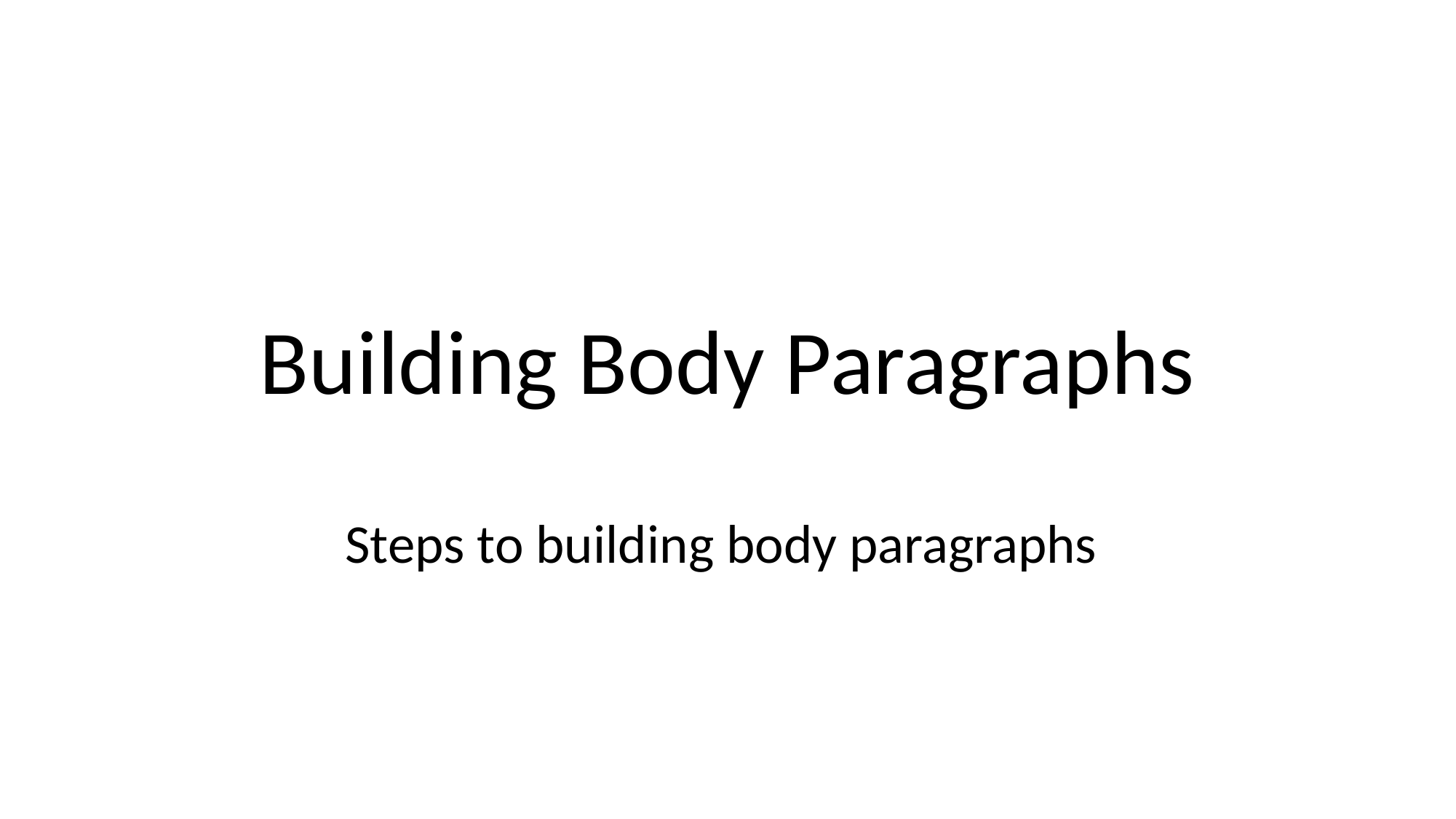

# Building Body Paragraphs

Steps to building body paragraphs